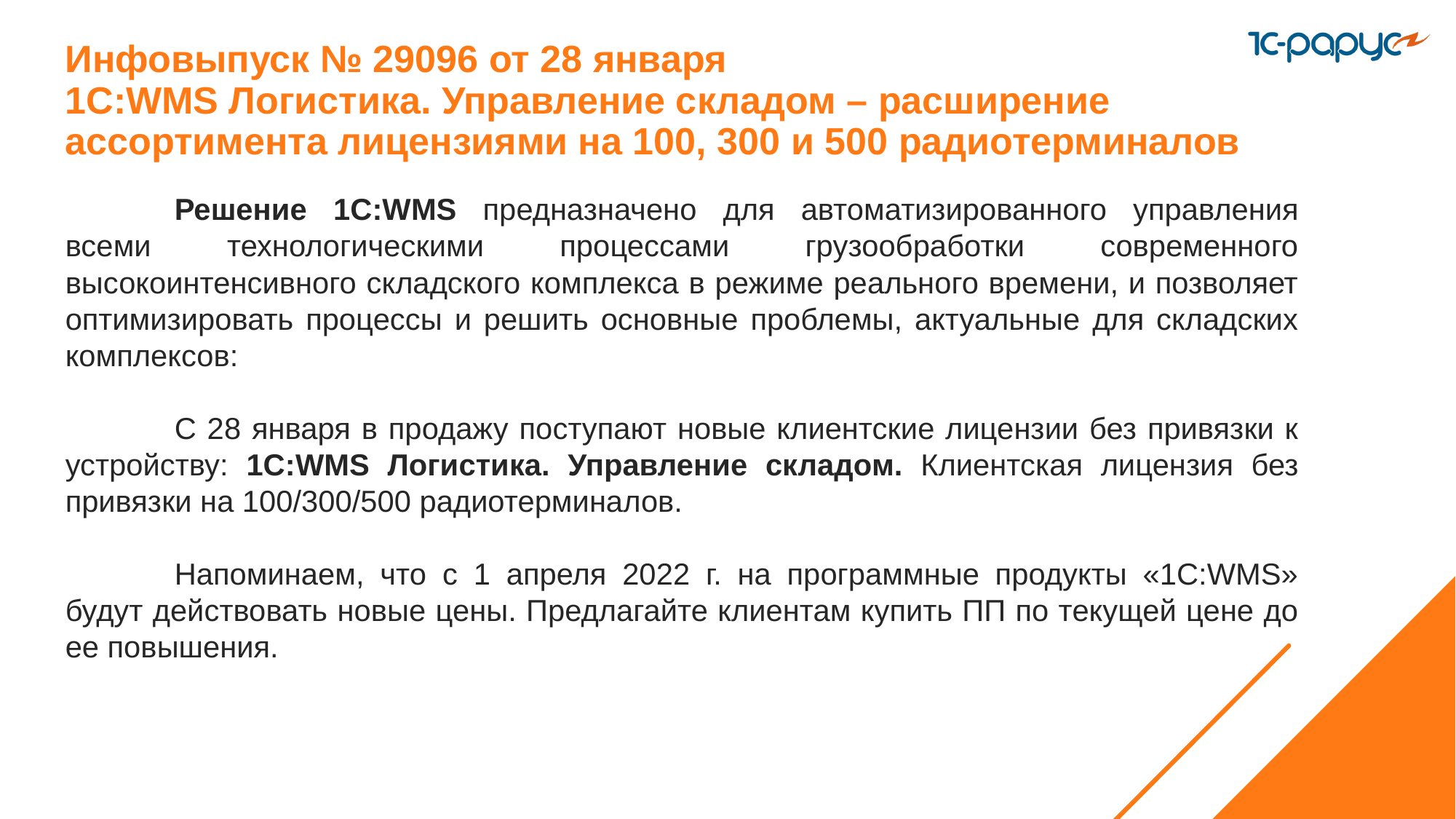

# Инфовыпуск № 29096 от 28 января
1С:WMS Логистика. Управление складом – расширение ассортимента лицензиями на 100, 300 и 500 радиотерминалов
	Решение 1С:WMS предназначено для автоматизированного управления всеми технологическими процессами грузообработки современного высокоинтенсивного складского комплекса в режиме реального времени, и позволяет оптимизировать процессы и решить основные проблемы, актуальные для складских комплексов:

	С 28 января в продажу поступают новые клиентские лицензии без привязки к устройству: 1С:WMS Логистика. Управление складом. Клиентская лицензия без привязки на 100/300/500 радиотерминалов.

	Напоминаем, что с 1 апреля 2022 г. на программные продукты «1С:WMS» будут действовать новые цены. Предлагайте клиентам купить ПП по текущей цене до ее повышения.